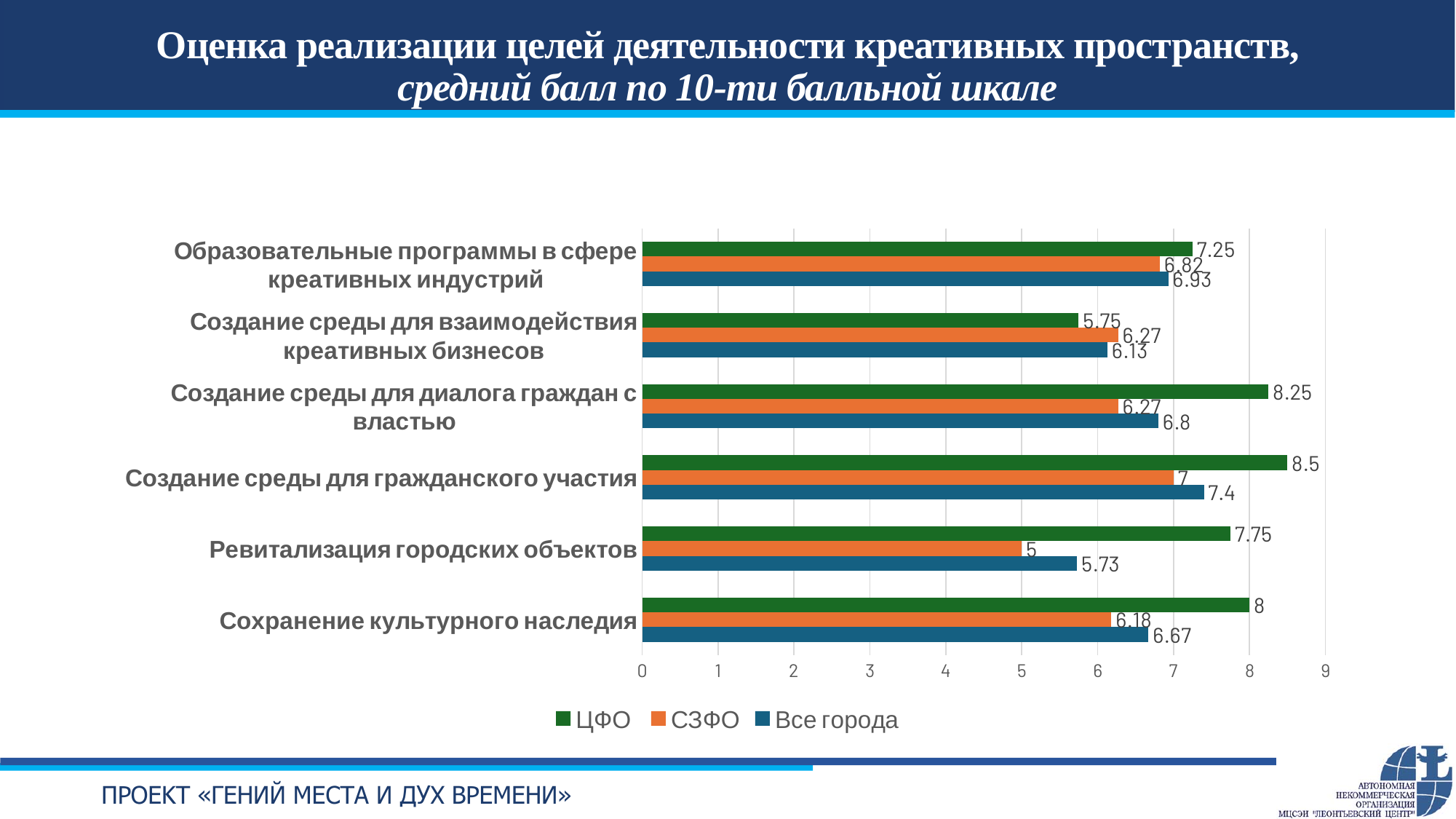

# Оценка реализации целей деятельности креативных пространств, средний балл по 10-ти балльной шкале

### Chart

| Category | Все города | СЗФО | ЦФО  |
|---|---|---|---|
| Сохранение культурного наследия | 6.67 | 6.18 | 8.0 |
| Ревитализация городских объектов | 5.73 | 5.0 | 7.75 |
| Создание среды для гражданского участия | 7.4 | 7.0 | 8.5 |
| Создание среды для диалога граждан с властью | 6.8 | 6.27 | 8.25 |
| Создание среды для взаимодействия креативных бизнесов | 6.13 | 6.27 | 5.75 |
| Образовательные программы в сфере креативных индустрий | 6.93 | 6.82 | 7.25 |